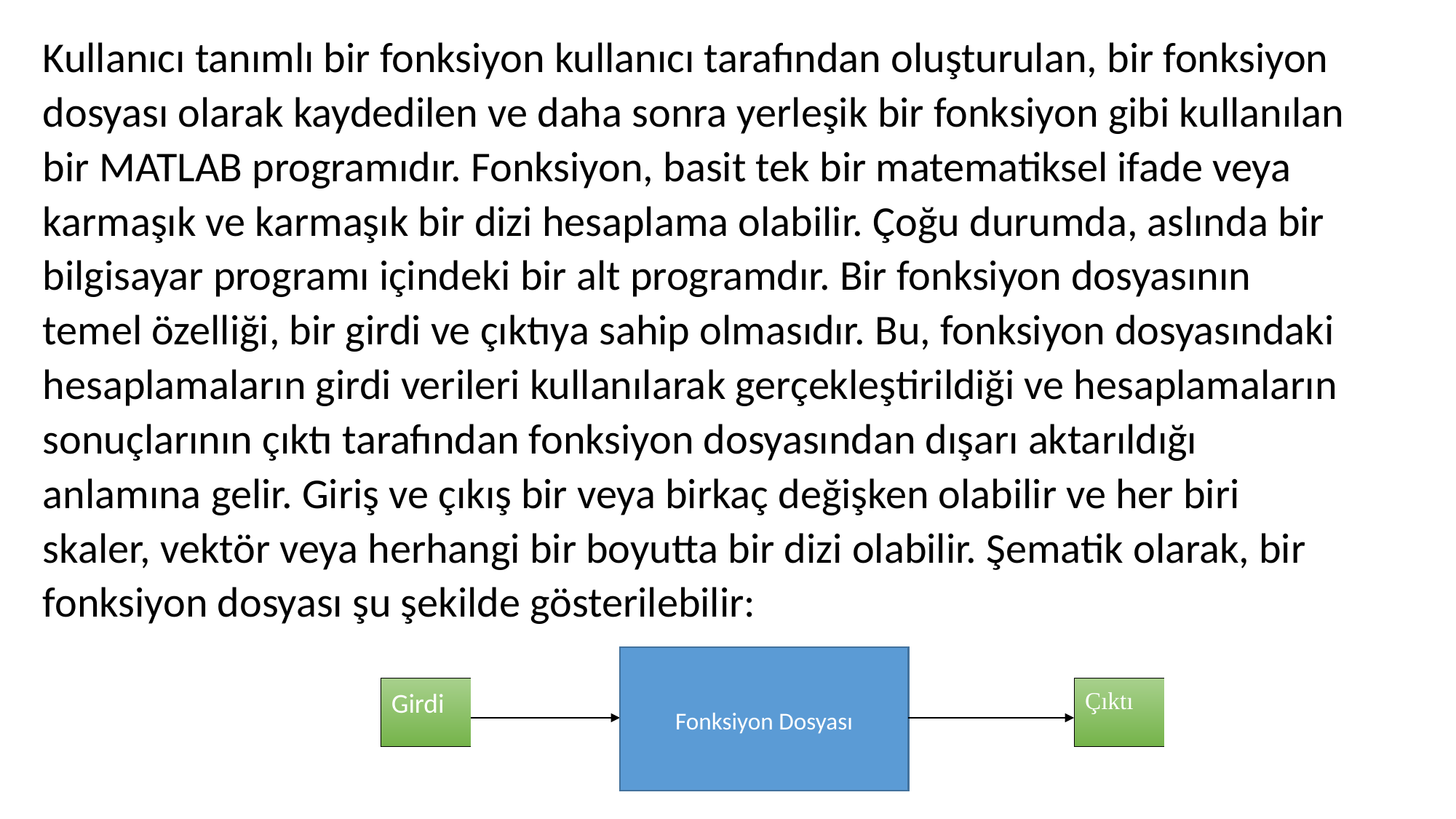

Kullanıcı tanımlı bir fonksiyon kullanıcı tarafından oluşturulan, bir fonksiyon dosyası olarak kaydedilen ve daha sonra yerleşik bir fonksiyon gibi kullanılan bir MATLAB programıdır. Fonksiyon, basit tek bir matematiksel ifade veya karmaşık ve karmaşık bir dizi hesaplama olabilir. Çoğu durumda, aslında bir bilgisayar programı içindeki bir alt programdır. Bir fonksiyon dosyasının temel özelliği, bir girdi ve çıktıya sahip olmasıdır. Bu, fonksiyon dosyasındaki hesaplamaların girdi verileri kullanılarak gerçekleştirildiği ve hesaplamaların sonuçlarının çıktı tarafından fonksiyon dosyasından dışarı aktarıldığı anlamına gelir. Giriş ve çıkış bir veya birkaç değişken olabilir ve her biri skaler, vektör veya herhangi bir boyutta bir dizi olabilir. Şematik olarak, bir fonksiyon dosyası şu şekilde gösterilebilir:

Fonksiyon Dosyası
Girdi
Çıktı